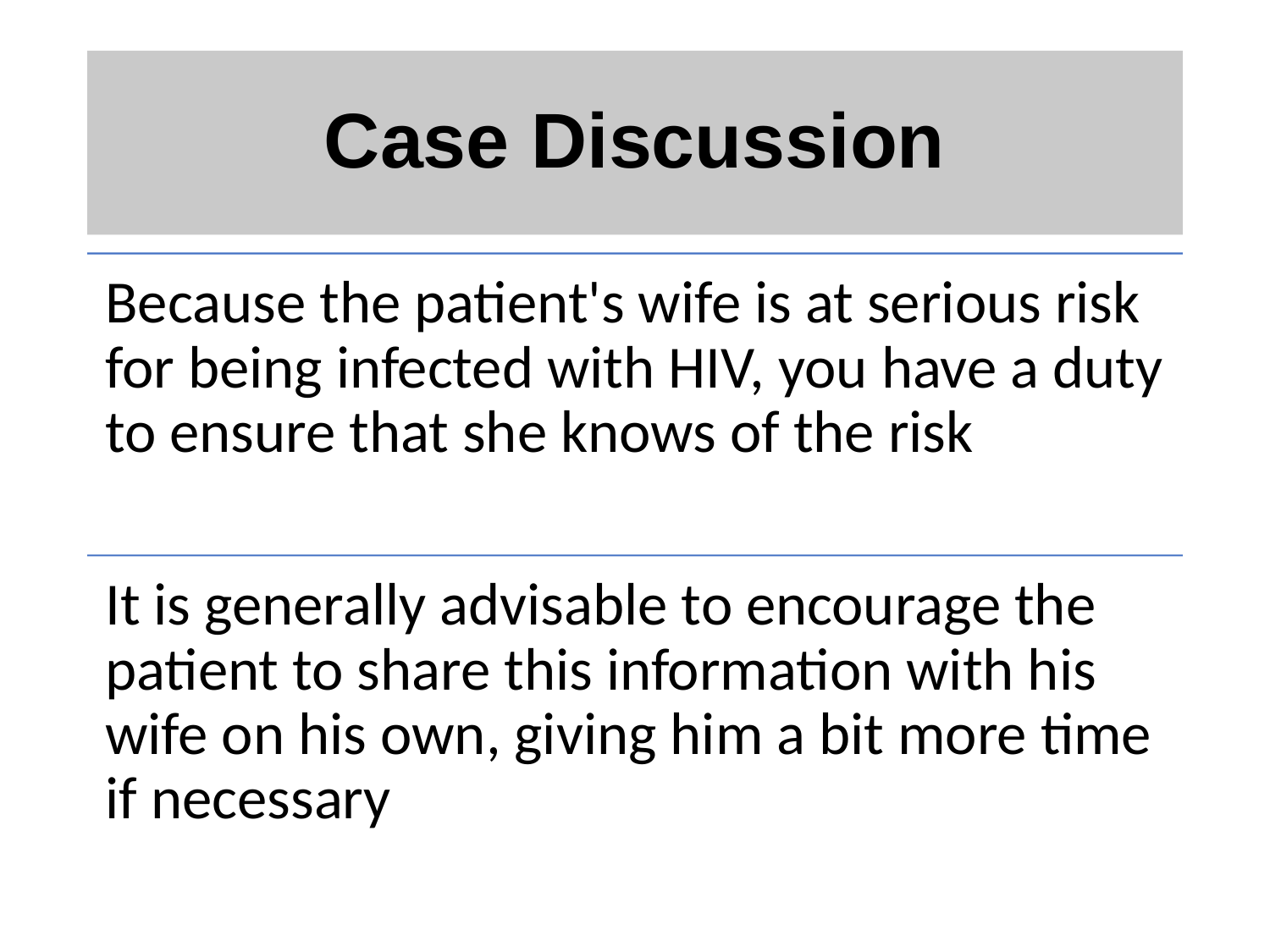

# Case Discussion
Because the patient's wife is at serious risk for being infected with HIV, you have a duty to ensure that she knows of the risk
It is generally advisable to encourage the patient to share this information with his wife on his own, giving him a bit more time if necessary